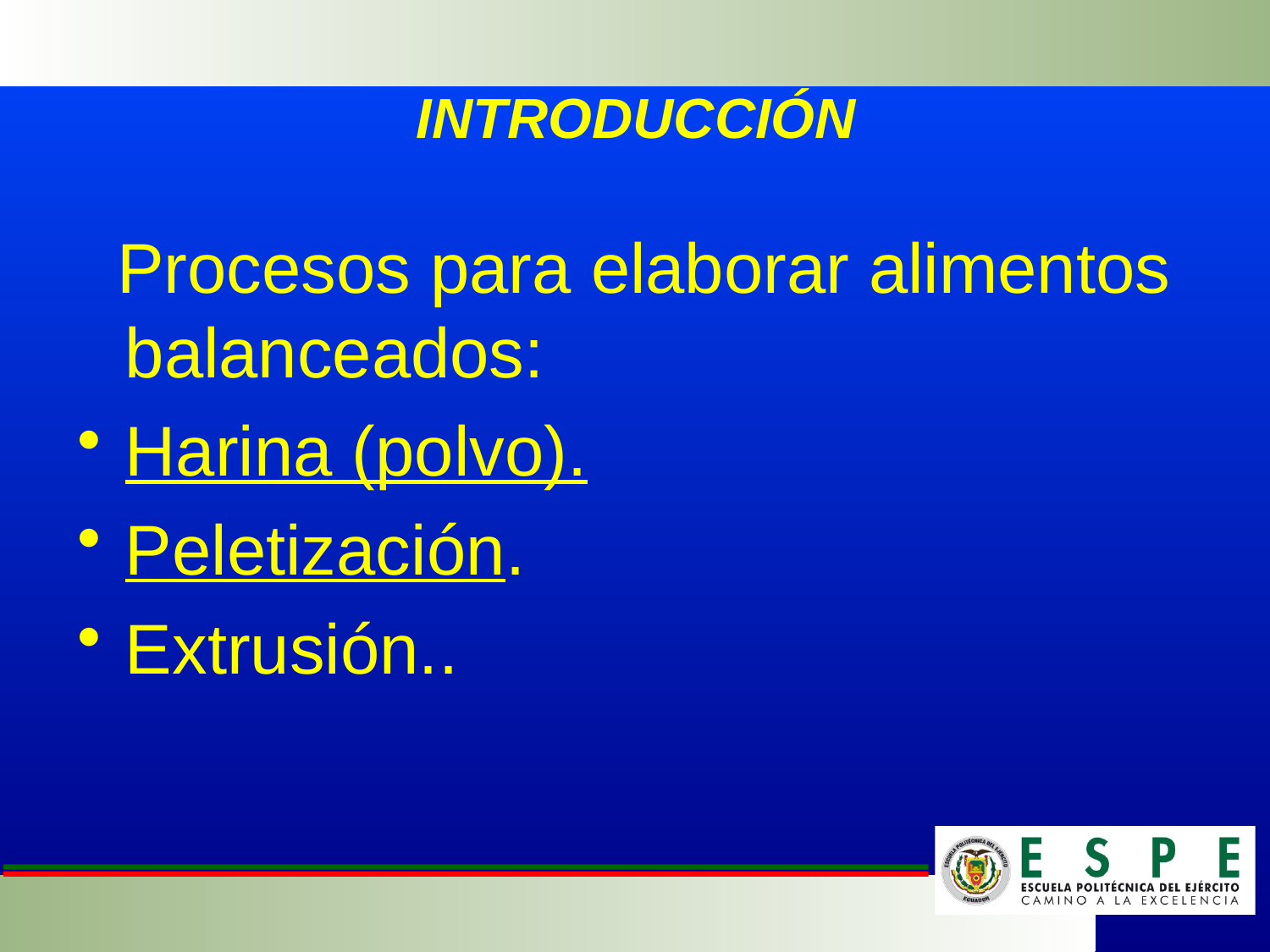

# INTRODUCCIÓN
  Procesos para elaborar alimentos balanceados:
Harina (polvo).
Peletización.
Extrusión..